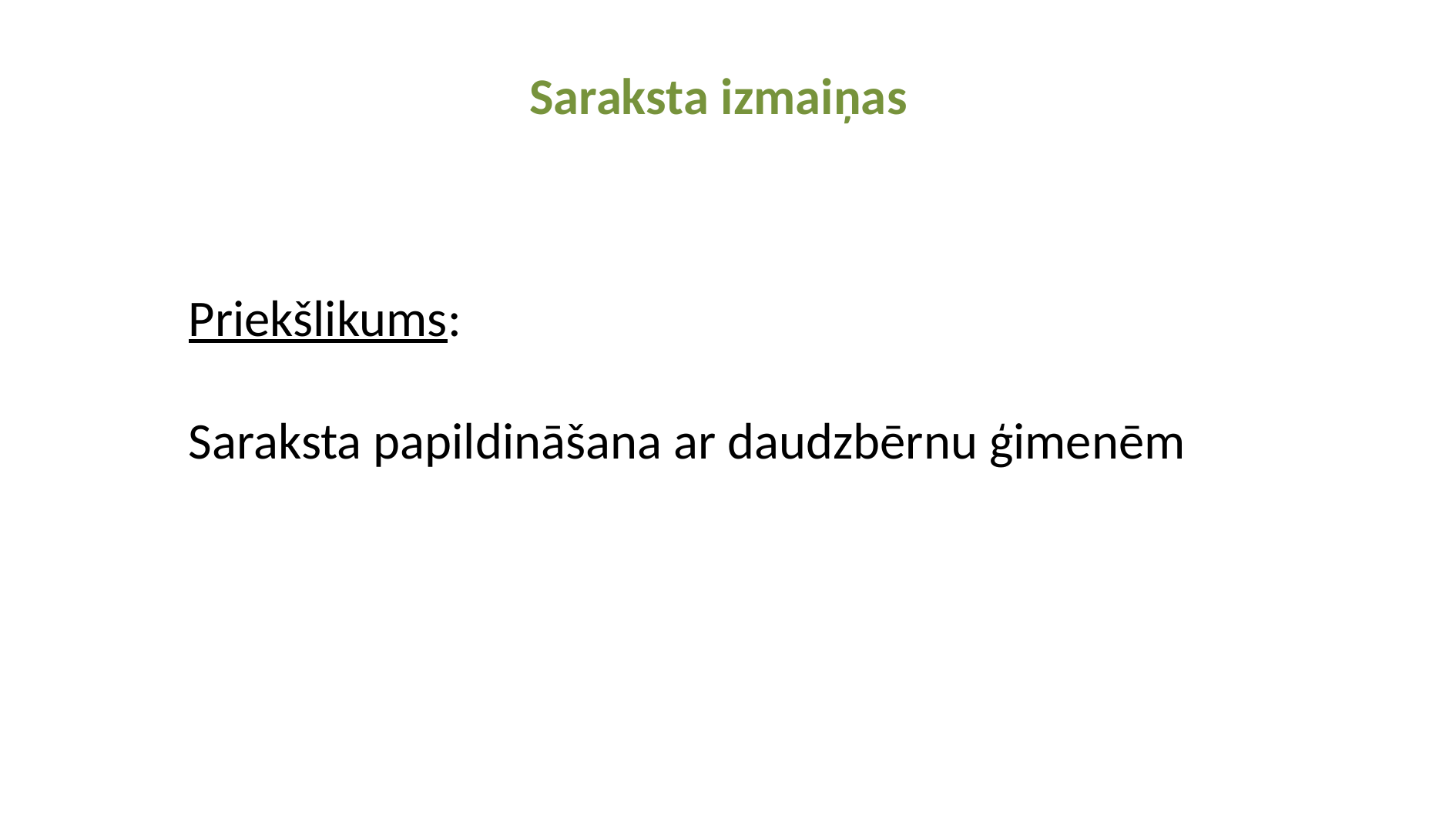

# Saraksta izmaiņas
Priekšlikums:

Saraksta papildināšana ar daudzbērnu ģimenēm